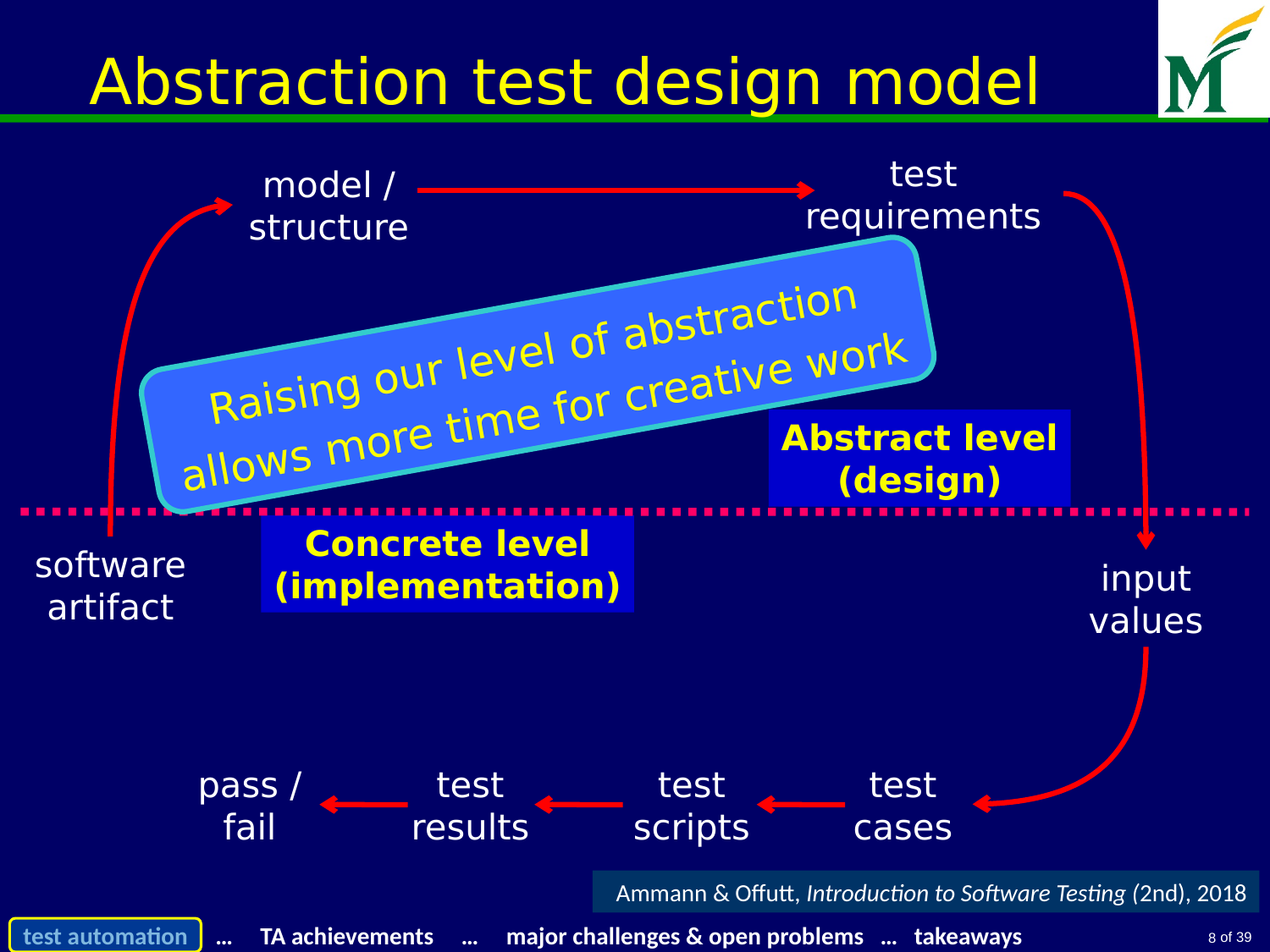

# Abstraction test design model
test requirements
model / structure
Raising our level of abstraction allows more time for creative work
Abstract level
(design)
Concrete level
(implementation)
software artifact
input values
pass / fail
test results
test scripts
test cases
Ammann & Offutt, Introduction to Software Testing (2nd), 2018

8